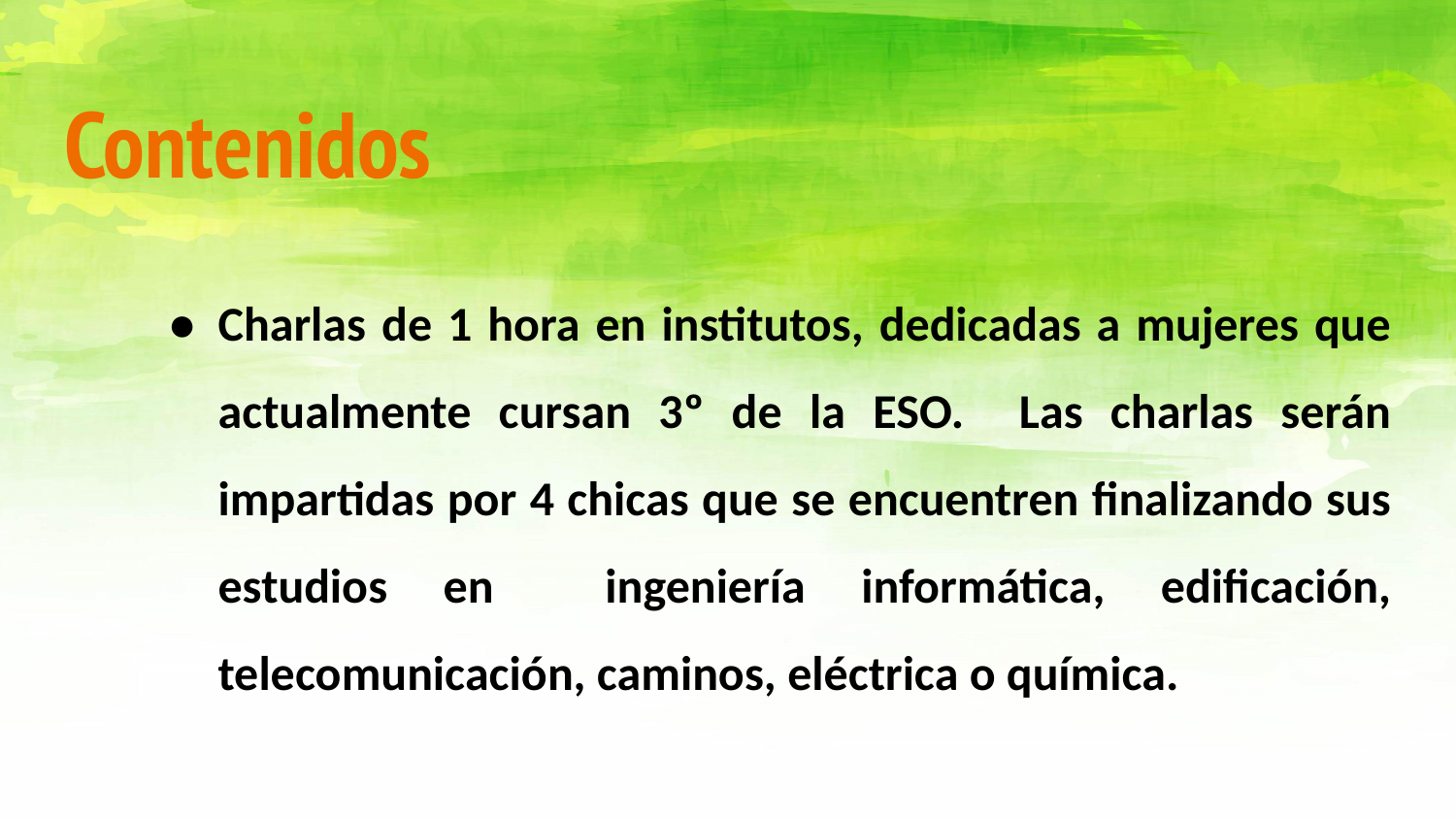

# Contenidos
Charlas de 1 hora en institutos, dedicadas a mujeres que actualmente cursan 3º de la ESO.  Las charlas serán impartidas por 4 chicas que se encuentren finalizando sus estudios en  ingeniería informática, edificación, telecomunicación, caminos, eléctrica o química.